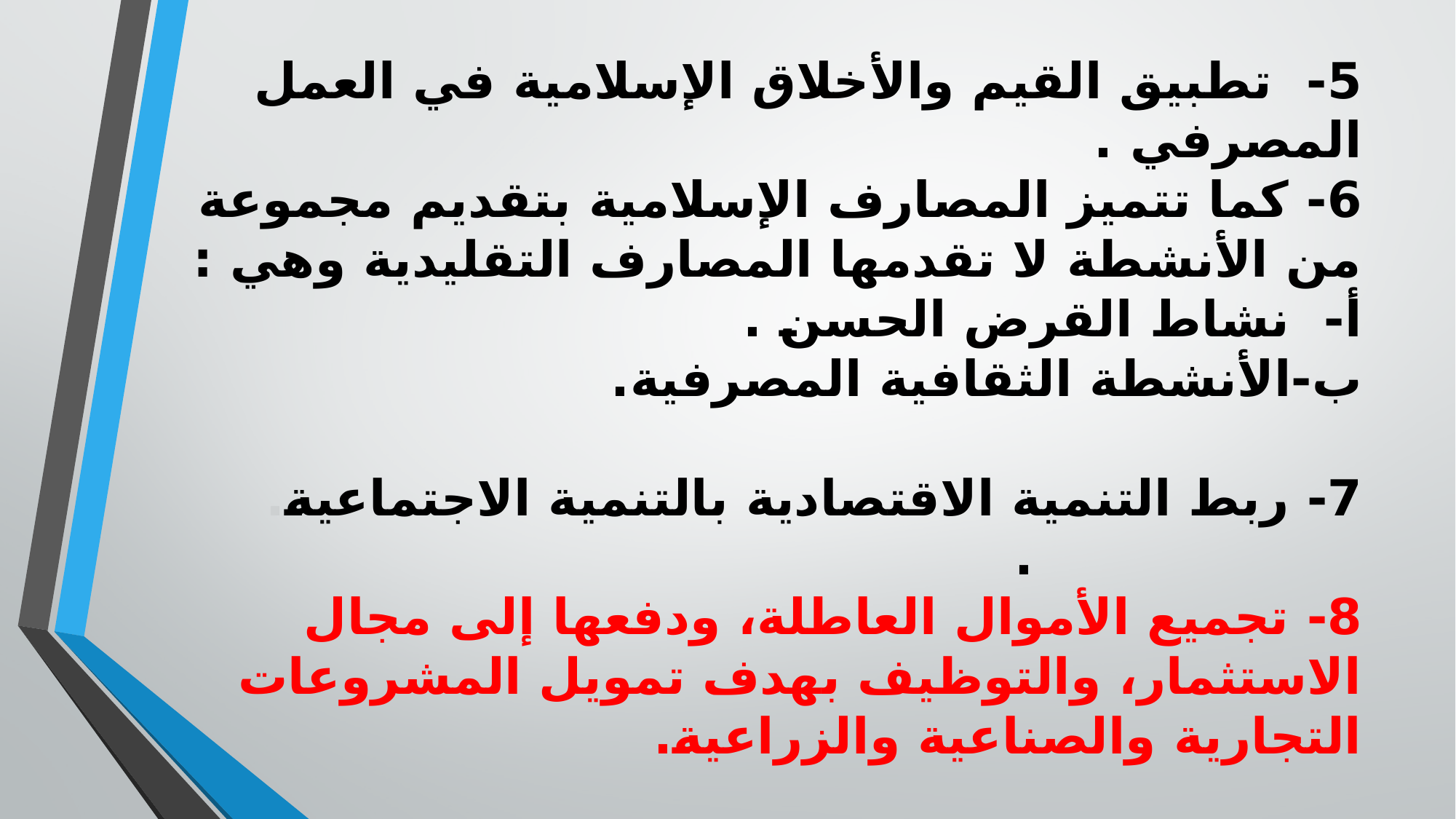

# 5-  تطبيق القيم والأخلاق الإسلامية في العمل المصرفي . 6- كما تتميز المصارف الإسلامية بتقديم مجموعة من الأنشطة لا تقدمها المصارف التقليدية وهي : أ-  نشاط القرض الحسن . ب-الأنشطة الثقافية المصرفية. 7- ربط التنمية الاقتصادية بالتنمية الاجتماعية.                        . 8- تجميع الأموال العاطلة، ودفعها إلى مجال الاستثمار، والتوظيف بهدف تمويل المشروعات التجارية والصناعية والزراعية.